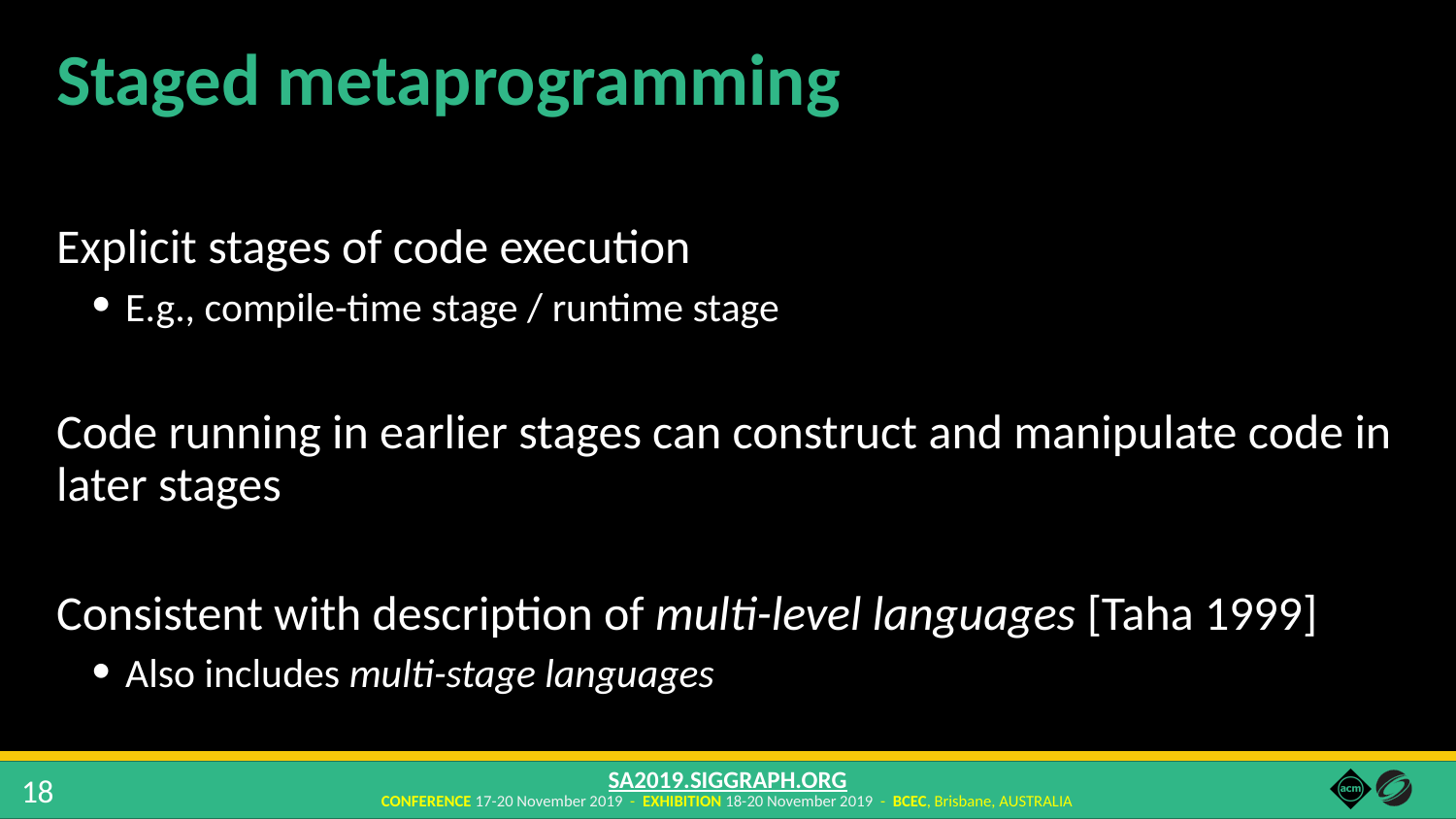

# Staged metaprogramming

Explicit stages of code execution
E.g., compile-time stage / runtime stage

Code running in earlier stages can construct and manipulate code in later stages

Consistent with description of multi-level languages [Taha 1999]
Also includes multi-stage languages
18